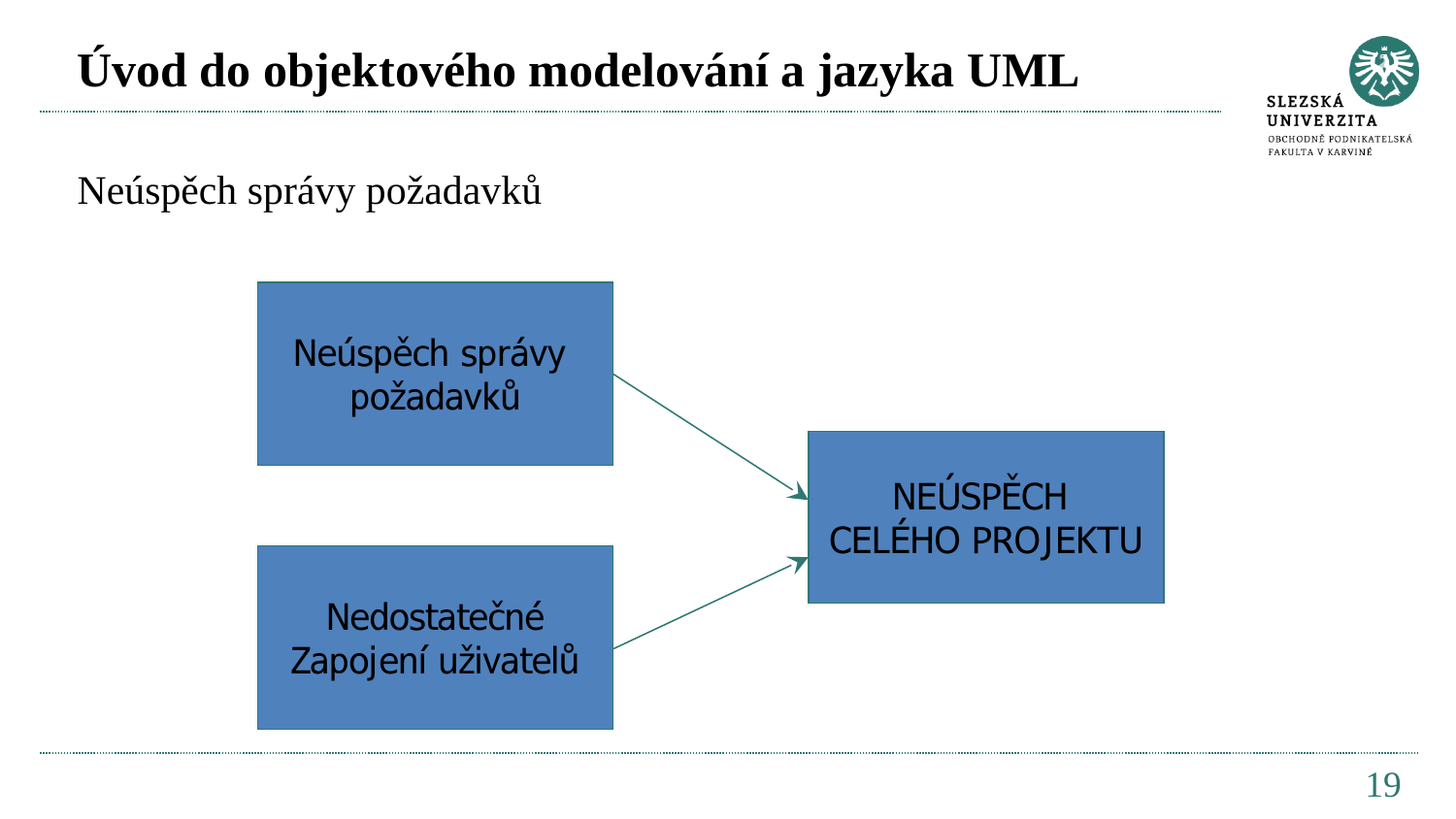

# Úvod do objektového modelování a jazyka UML
Neúspěch správy požadavků

Neúspěch správy
požadavků

NEÚSPĚCH
CELÉHO PROJEKTU
Nedostatečné
Zapojení uživatelů

19